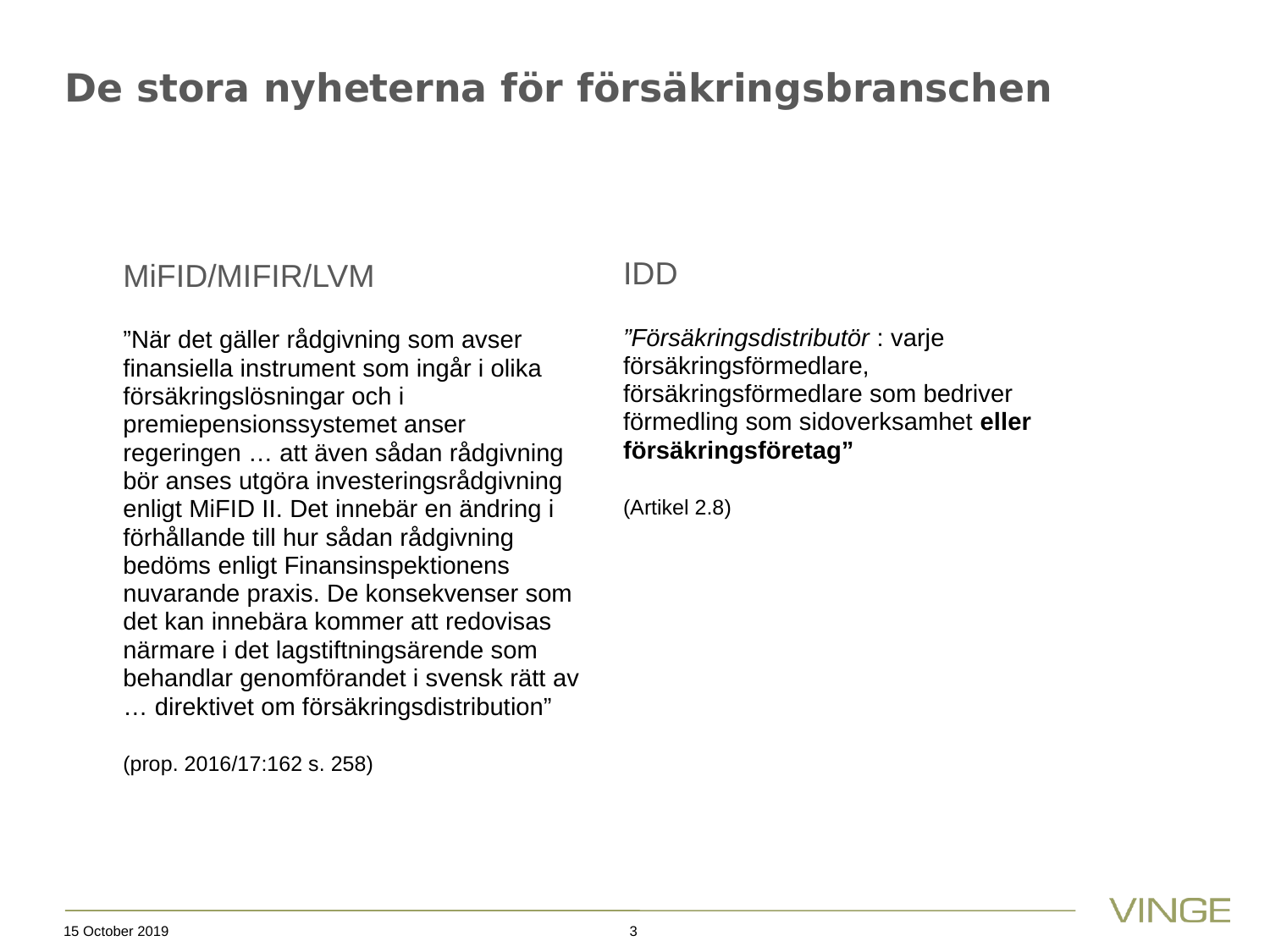

# De stora nyheterna för försäkringsbranschen
IDD
”Försäkringsdistributör : varje försäkringsförmedlare, försäkringsförmedlare som bedriver förmedling som sidoverksamhet eller försäkringsföretag”
(Artikel 2.8)
MiFID/MIFIR/LVM
”När det gäller rådgivning som avser finansiella instrument som ingår i olika försäkringslösningar och i premiepensionssystemet anser regeringen … att även sådan rådgivning bör anses utgöra investeringsrådgivning enligt MiFID II. Det innebär en ändring i förhållande till hur sådan rådgivning bedöms enligt Finansinspektionens nuvarande praxis. De konsekvenser som det kan innebära kommer att redovisas närmare i det lagstiftningsärende som behandlar genomförandet i svensk rätt av … direktivet om försäkringsdistribution”
(prop. 2016/17:162 s. 258)
15 October 2019
3